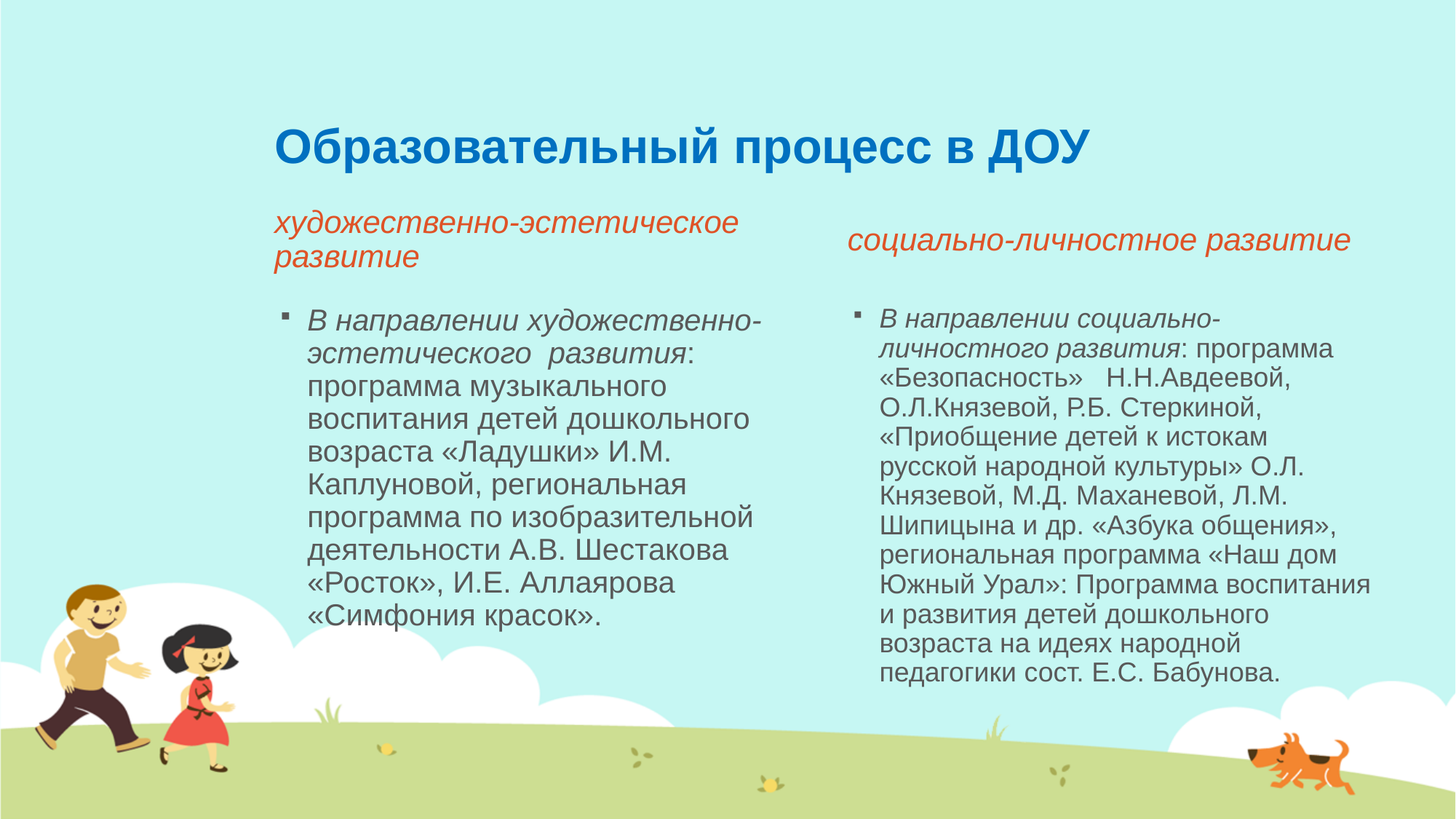

# Образовательный процесс в ДОУ
художественно-эстетическое  развитие
социально-личностное развитие
В направлении художественно-эстетического  развития: программа музыкального воспитания детей дошкольного возраста «Ладушки» И.М. Каплуновой, региональная программа по изобразительной деятельности А.В. Шестакова «Росток», И.Е. Аллаярова «Симфония красок».

В направлении социально-личностного развития: программа «Безопасность»   Н.Н.Авдеевой, О.Л.Князевой, Р.Б. Стеркиной, «Приобщение детей к истокам русской народной культуры» О.Л. Князевой, М.Д. Маханевой, Л.М. Шипицына и др. «Азбука общения», региональная программа «Наш дом Южный Урал»: Программа воспитания и развития детей дошкольного возраста на идеях народной педагогики сост. Е.С. Бабунова.